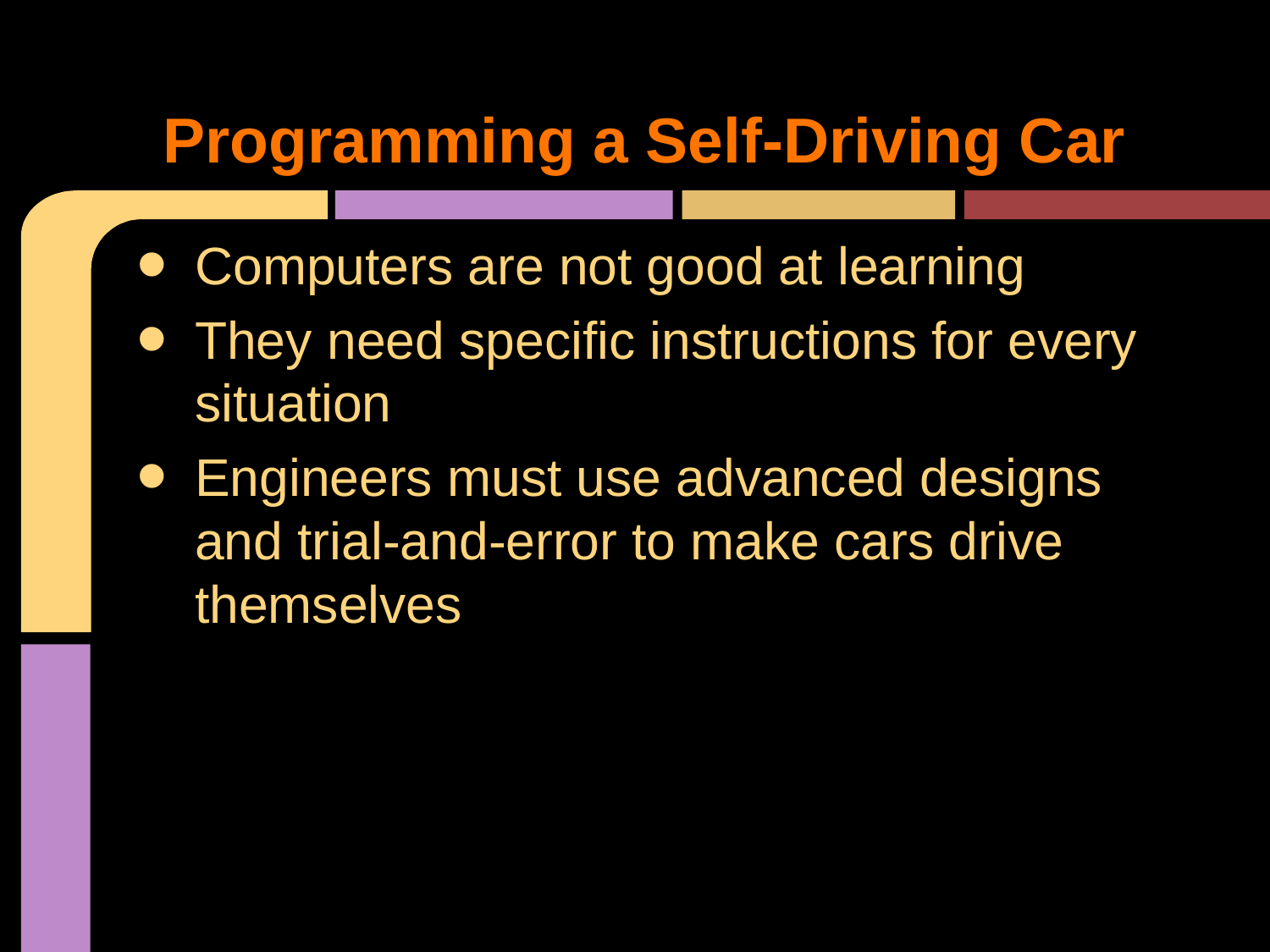

# Programming a Self-Driving Car
Computers are not good at learning
They need specific instructions for every situation
Engineers must use advanced designs and trial-and-error to make cars drive themselves